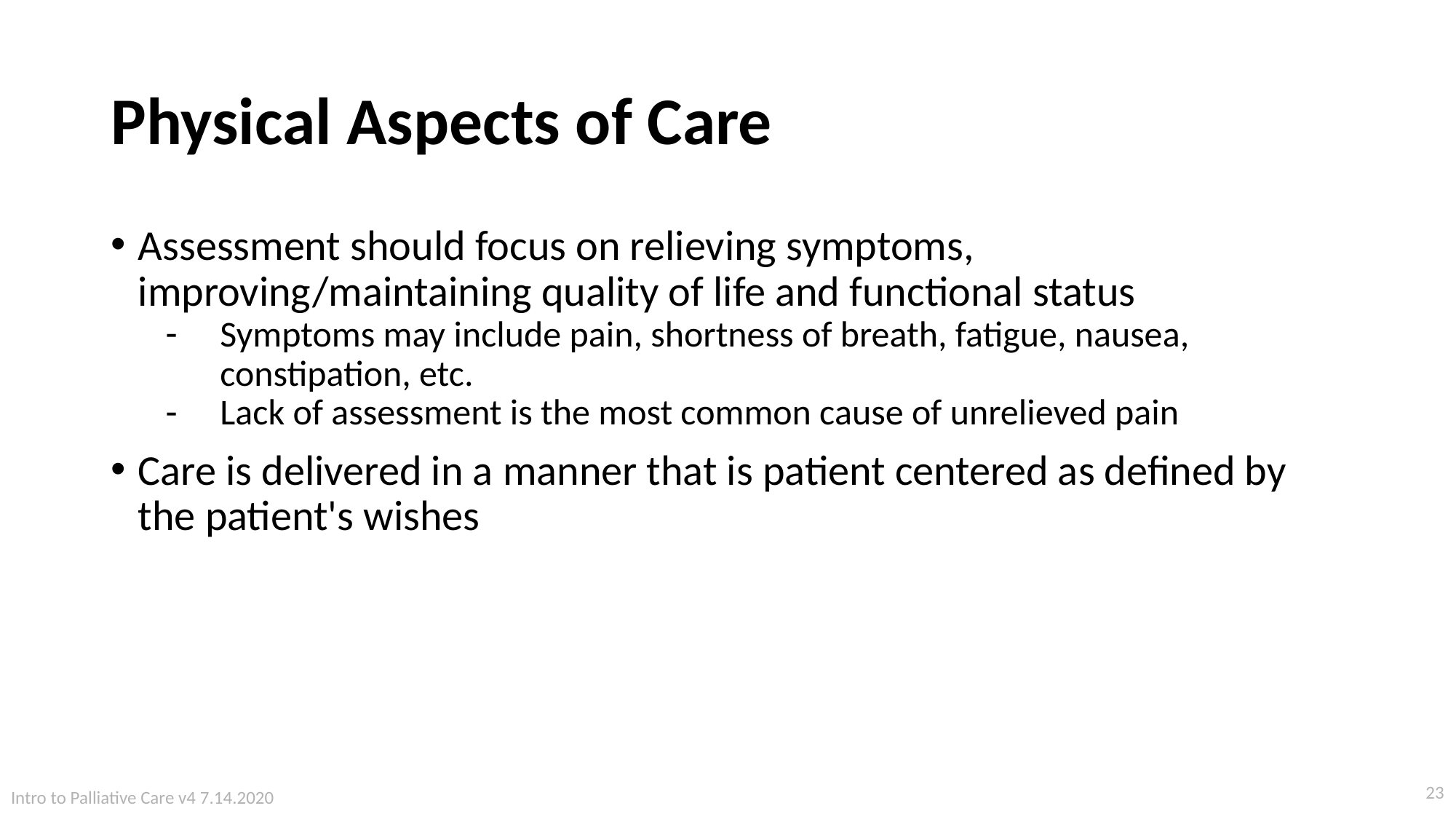

# Physical Aspects of Care
Assessment should focus on relieving symptoms, improving/maintaining quality of life and functional status
Symptoms may include pain, shortness of breath, fatigue, nausea, constipation, etc.
Lack of assessment is the most common cause of unrelieved pain
Care is delivered in a manner that is patient centered as defined by the patient's wishes

23
Intro to Palliative Care v4 7.14.2020